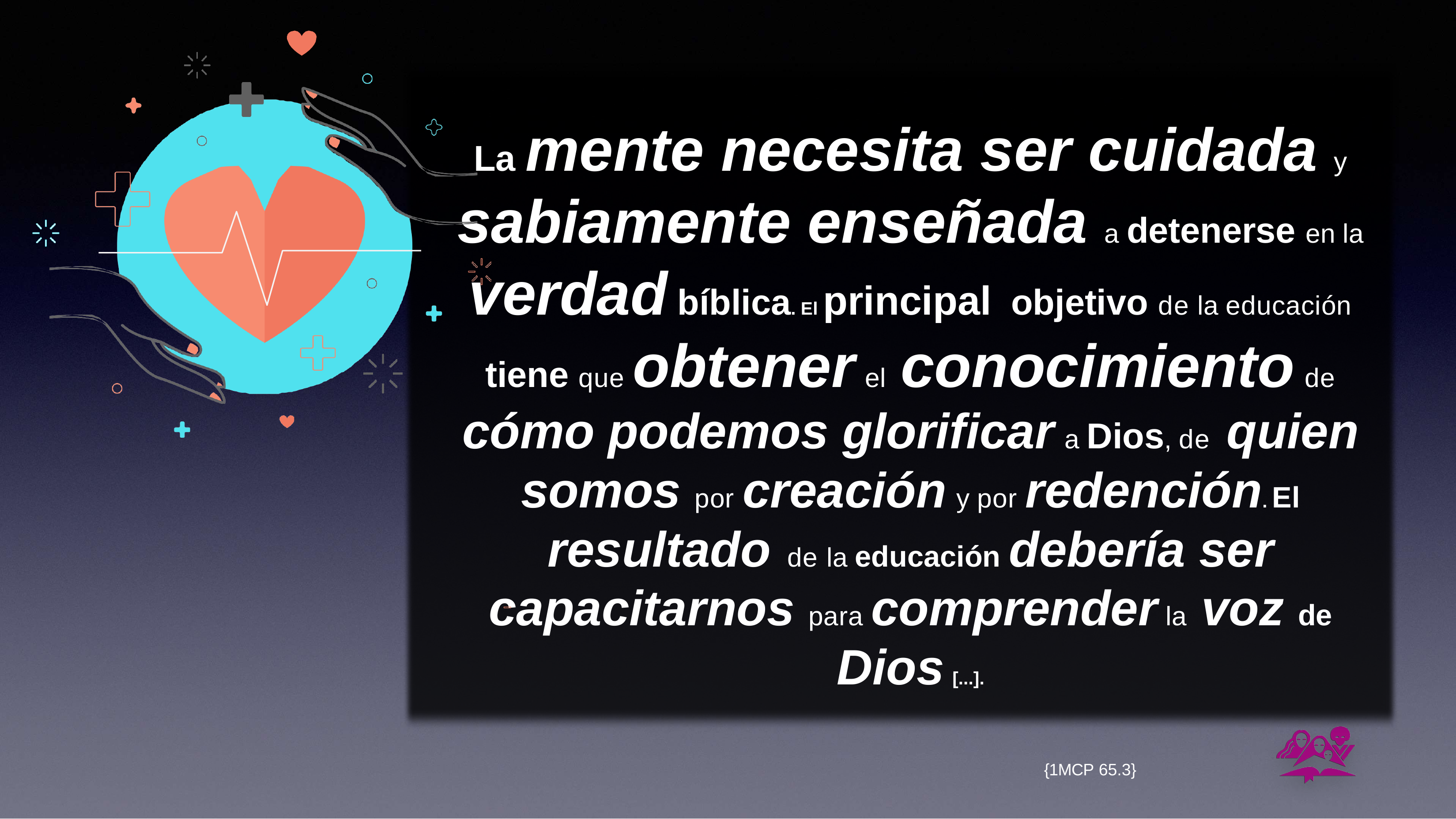

La mente necesita ser cuidada y sabiamente enseñada a detenerse en la verdad bíblica. El principal  objetivo de la educación tiene que obtener el  conocimiento de cómo podemos glorificar a Dios, de  quien somos por creación y por redención. El resultado  de la educación debería ser capacitarnos para comprender la  voz de Dios [...].

{1MCP 65.3}